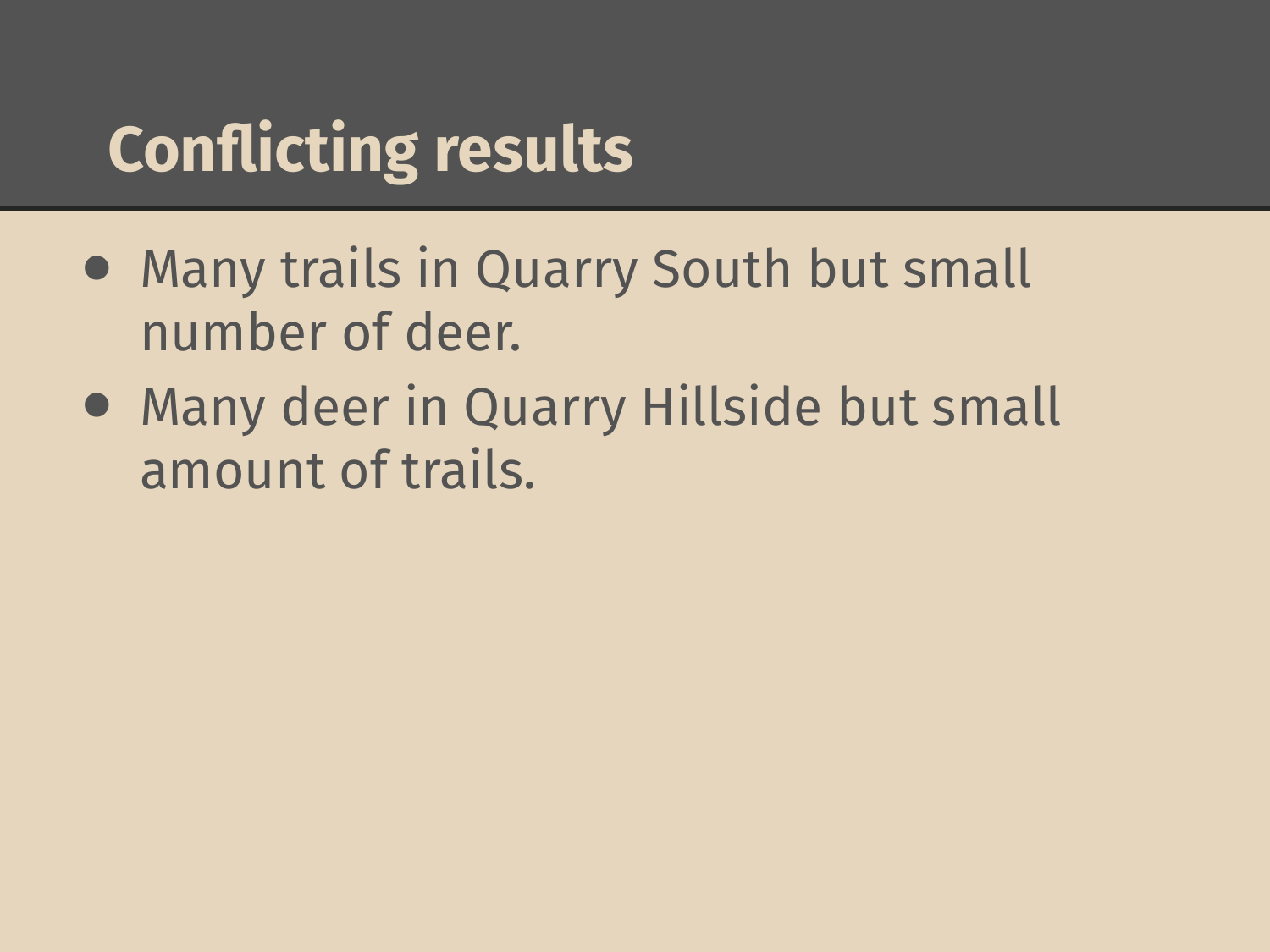

# Conflicting results
Many trails in Quarry South but small number of deer.
Many deer in Quarry Hillside but small amount of trails.